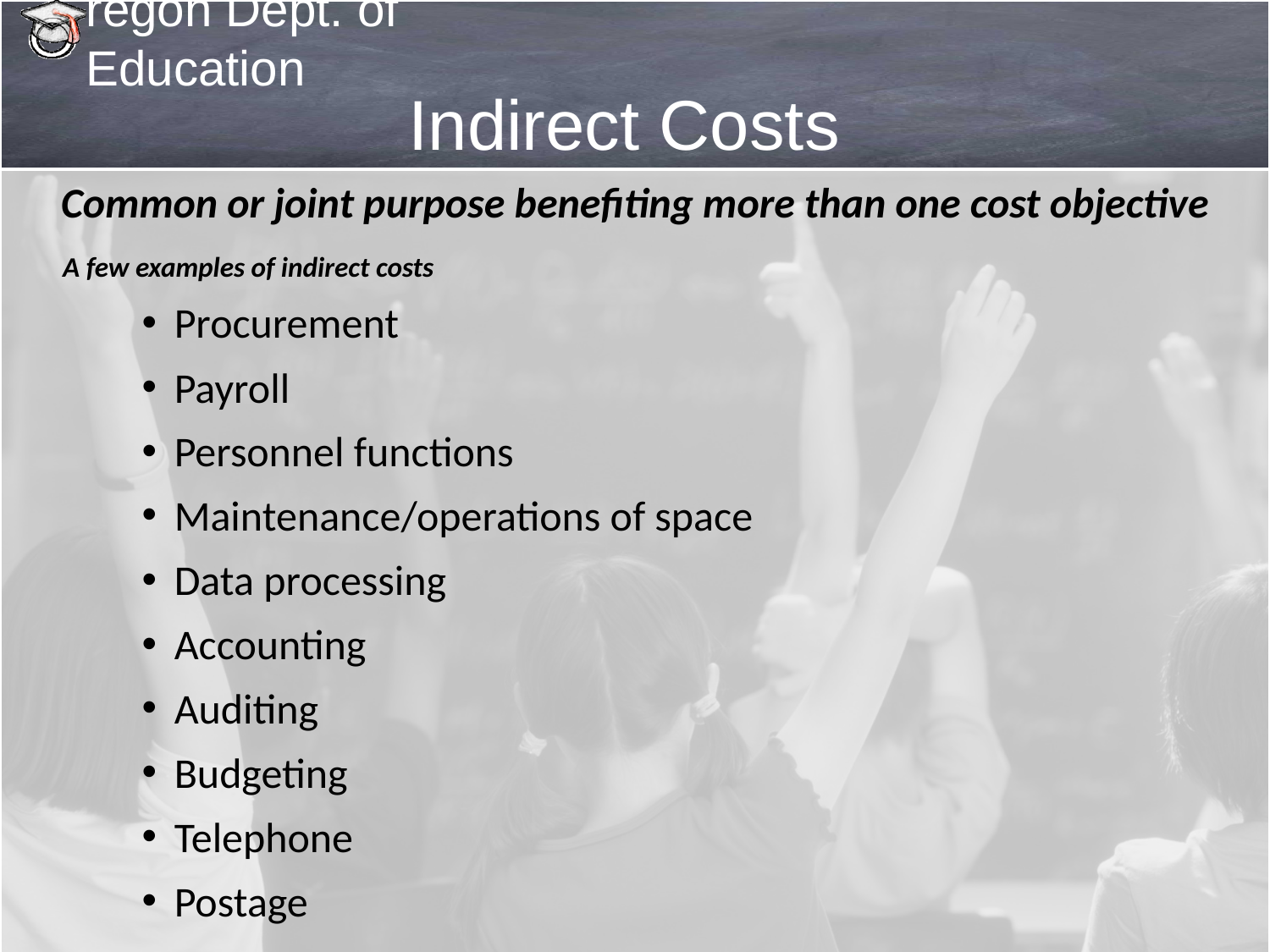

# Indirect Costs
Common or joint purpose benefiting more than one cost objective
A few examples of indirect costs
Procurement
Payroll
Personnel functions
Maintenance/operations of space
Data processing
Accounting
Auditing
Budgeting
Telephone
Postage